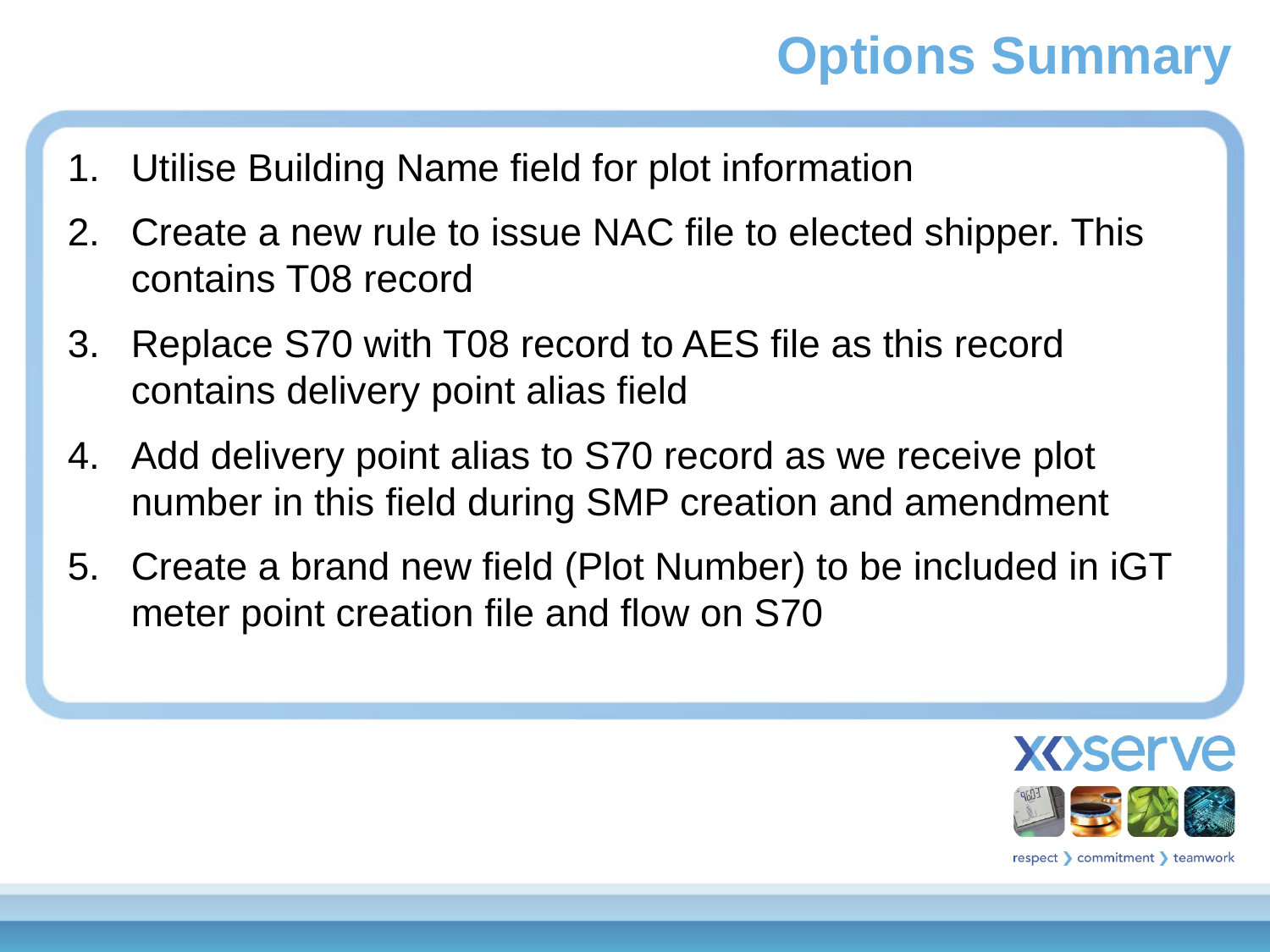

# Options Summary
Utilise Building Name field for plot information
Create a new rule to issue NAC file to elected shipper. This contains T08 record
Replace S70 with T08 record to AES file as this record contains delivery point alias field
Add delivery point alias to S70 record as we receive plot number in this field during SMP creation and amendment
Create a brand new field (Plot Number) to be included in iGT meter point creation file and flow on S70